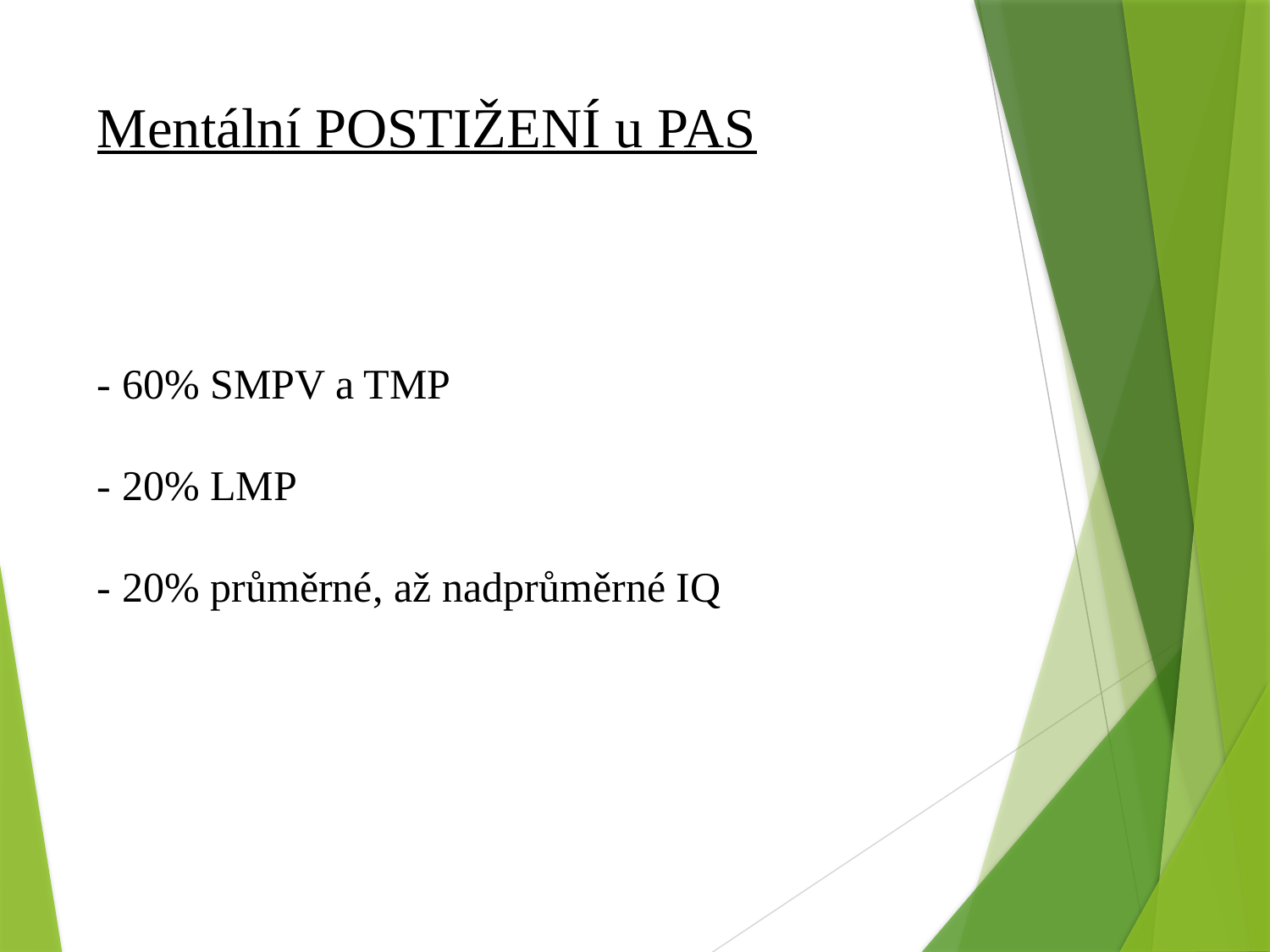

# Mentální POSTIŽENÍ u PAS
- 60% SMPV a TMP
- 20% LMP
- 20% průměrné, až nadprůměrné IQ